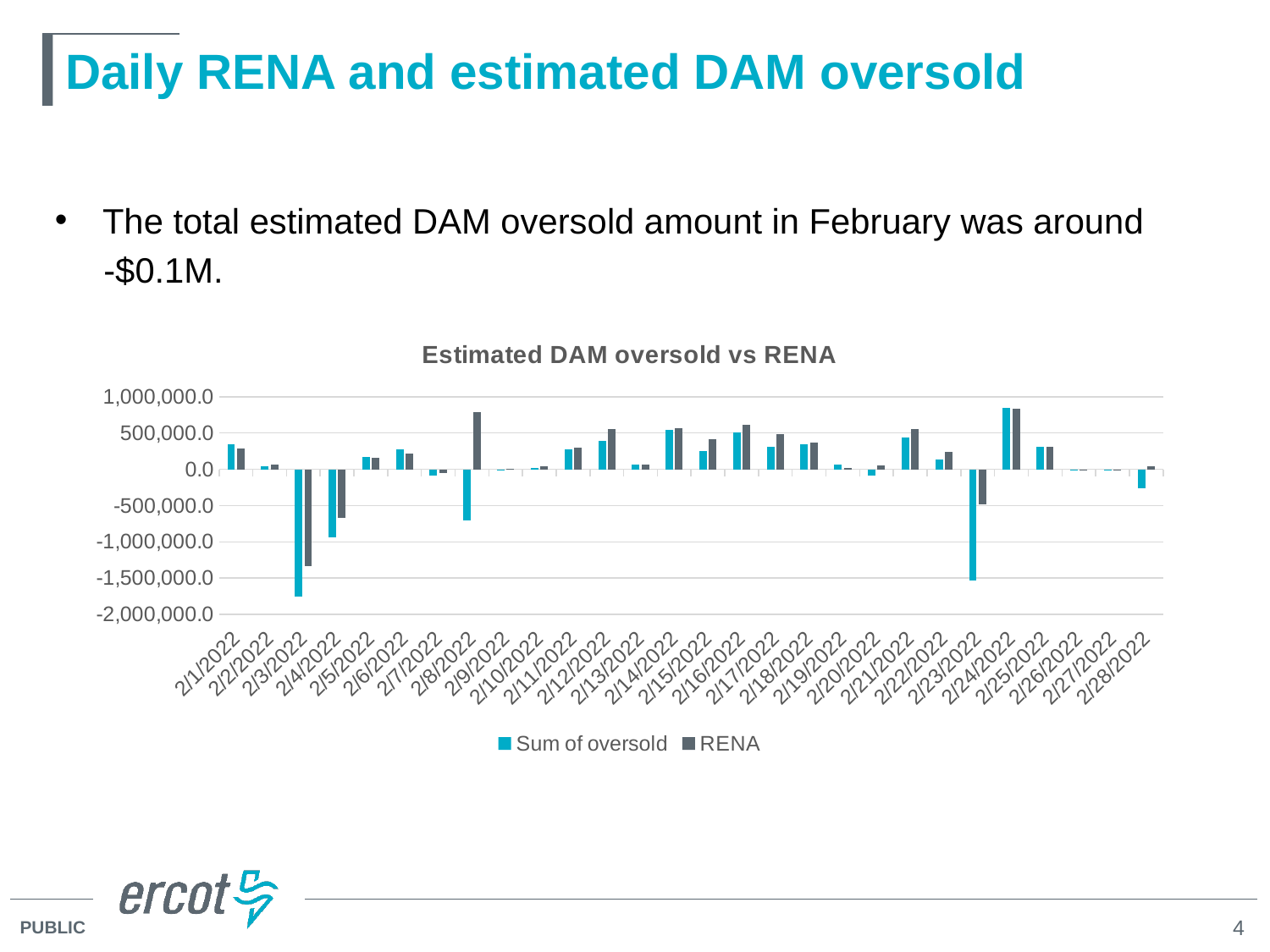

# Daily RENA and estimated DAM oversold
The total estimated DAM oversold amount in February was around
     -$0.1M.

### Chart: Estimated DAM oversold vs RENA

| Category | Sum of oversold | RENA |
|---|---|---|
| 44593 | 344047.48999999993 | 285041.99 |
| 44594 | 47043.68000000001 | 67973.4 |
| 44595 | -1751048.6699999997 | -1329956.88 |
| 44596 | -941267.1400000001 | -668620.44 |
| 44597 | 172319.83 | 162906.22 |
| 44598 | 272582.45999999996 | 220367.28 |
| 44599 | -83256.62 | -51869.02 |
| 44600 | -706827.7900000003 | 788129.95 |
| 44601 | -16345.150000000001 | 9067.66 |
| 44602 | 21999.580000000005 | 37701.19 |
| 44603 | 274262.98 | 298443.71 |
| 44604 | 390279.83999999997 | 558275.32 |
| 44605 | 60756.469999999994 | 69360.02 |
| 44606 | 541179.5599999999 | 561251.28 |
| 44607 | 246611.13 | 409798.05 |
| 44608 | 506579.58 | 610824.48 |
| 44609 | 311629.81 | 488257.8 |
| 44610 | 348934.39999999997 | 373820.63 |
| 44611 | 61242.270000000004 | 19694.31 |
| 44612 | -85307.26 | 49583.25 |
| 44613 | 443778.5500000001 | 553565.48 |
| 44614 | 137339.95000000007 | 243525.97 |
| 44615 | -1536716.4199999995 | -485669.65 |
| 44616 | 849731.7200000001 | 839500.28 |
| 44617 | 309510.22000000003 | 315364.47 |
| 44618 | -5343.89 | -4210.15 |
| 44619 | -19282.440000000002 | -13776.53 |
| 44620 | -264665.77 | 38924.88 |